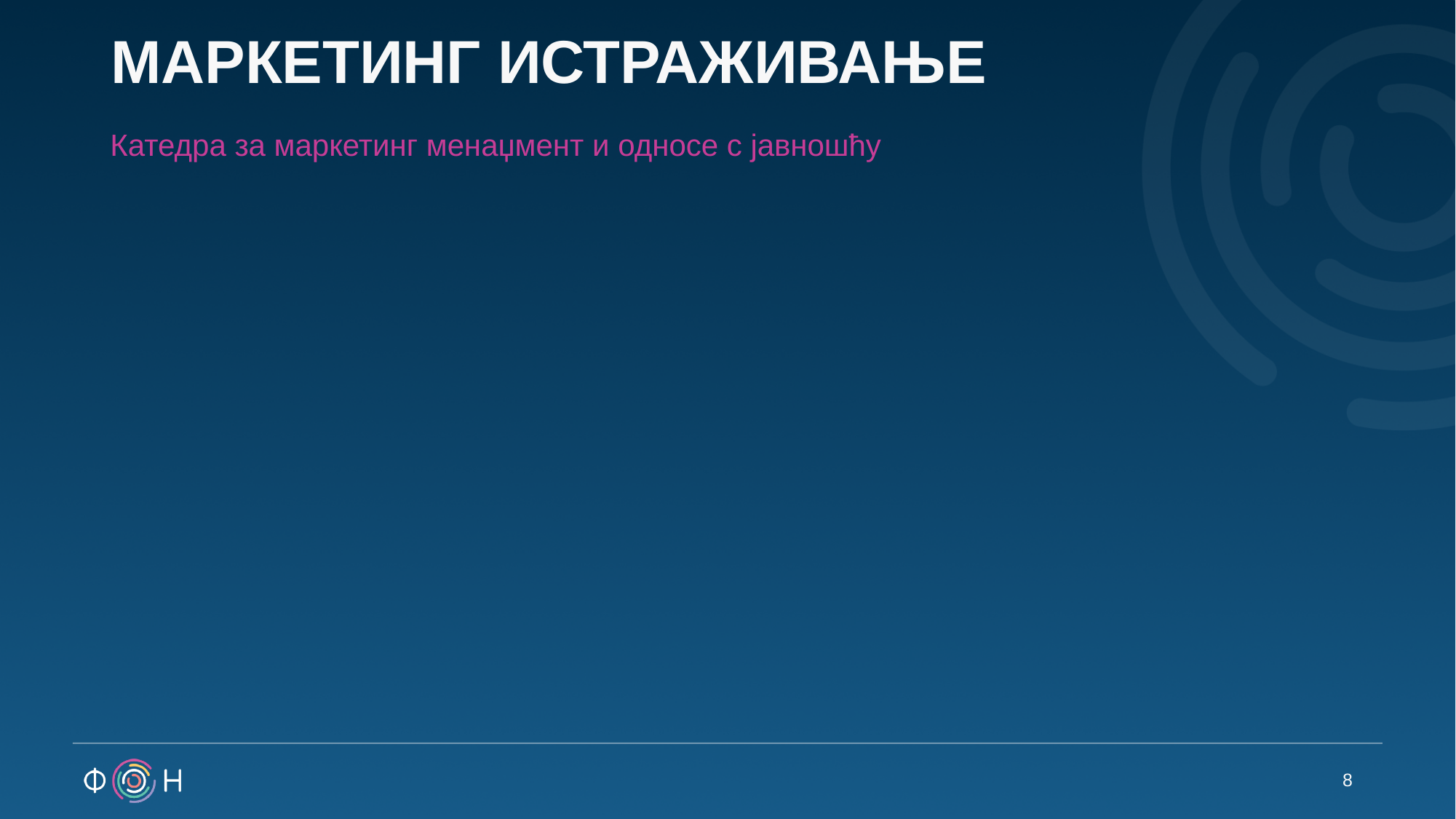

# МАРКЕТИНГ ИСТРАЖИВАЊЕ
Катедра за маркетинг менаџмент и односе с јавношћу
8